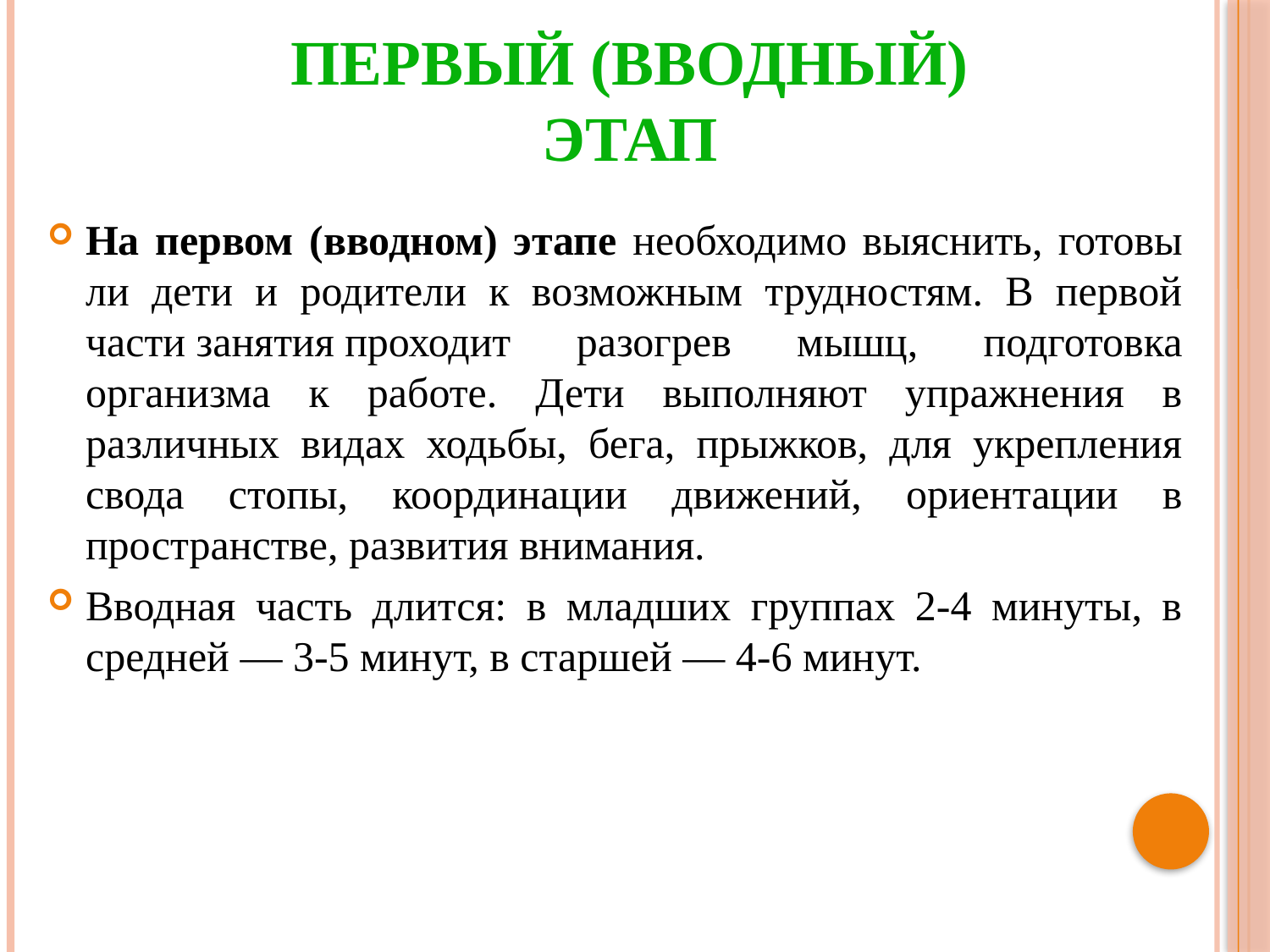

# Первый (вводный) этап
На первом (вводном) этапе необходимо выяснить, готовы ли дети и родители к возможным трудностям. В первой части занятия проходит разогрев мышц, подготовка организма к работе. Дети выполняют упражнения в различных видах ходьбы, бега, прыжков, для укрепления свода стопы, координации движений, ориентации в пространстве, развития внимания.
Вводная часть длится: в младших группах 2-4 минуты, в средней — 3-5 минут, в старшей — 4-6 минут.